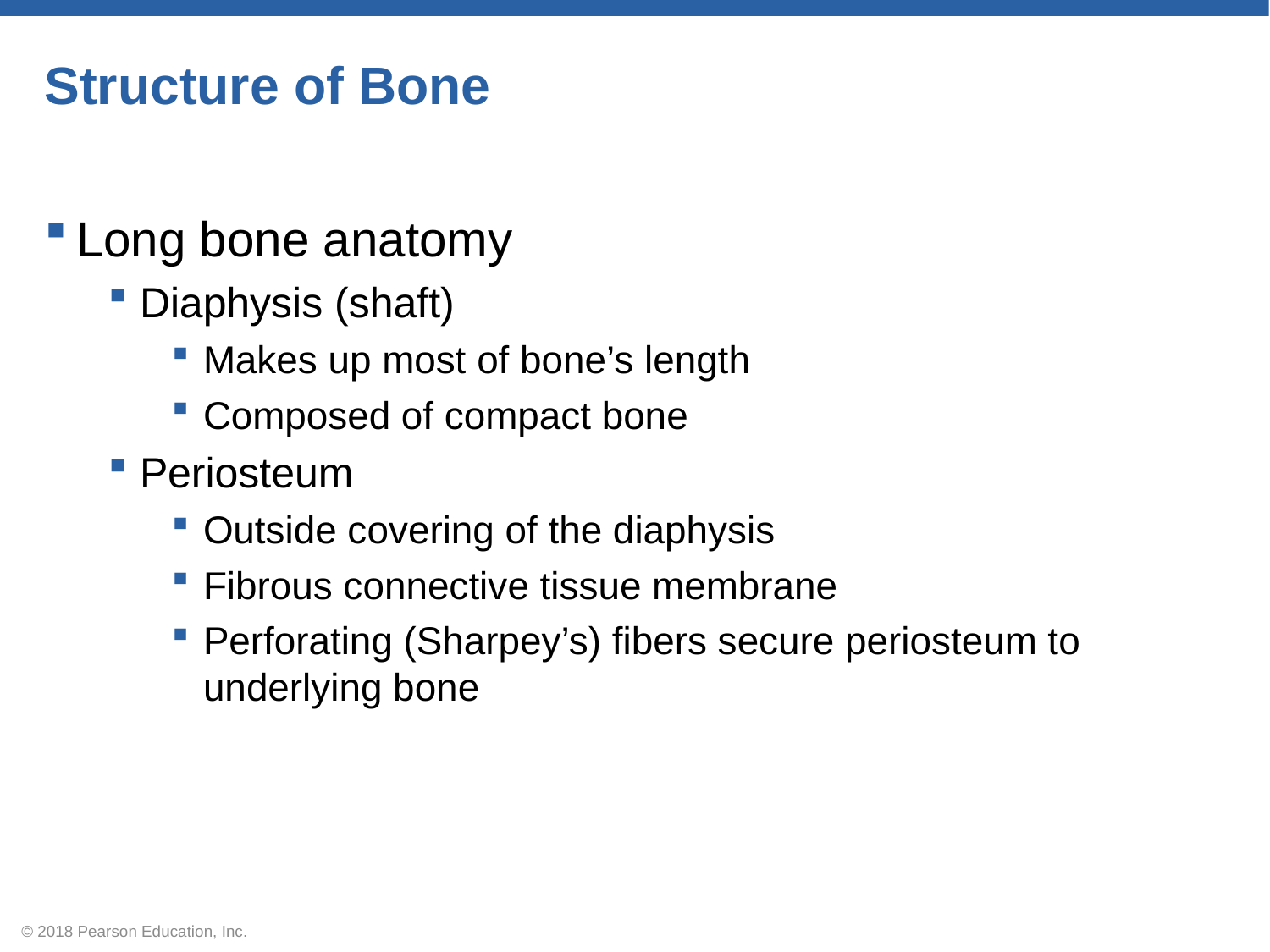

# Structure of Bone
Long bone anatomy
Diaphysis (shaft)
Makes up most of bone’s length
Composed of compact bone
Periosteum
Outside covering of the diaphysis
Fibrous connective tissue membrane
Perforating (Sharpey’s) fibers secure periosteum to underlying bone
© 2018 Pearson Education, Inc.